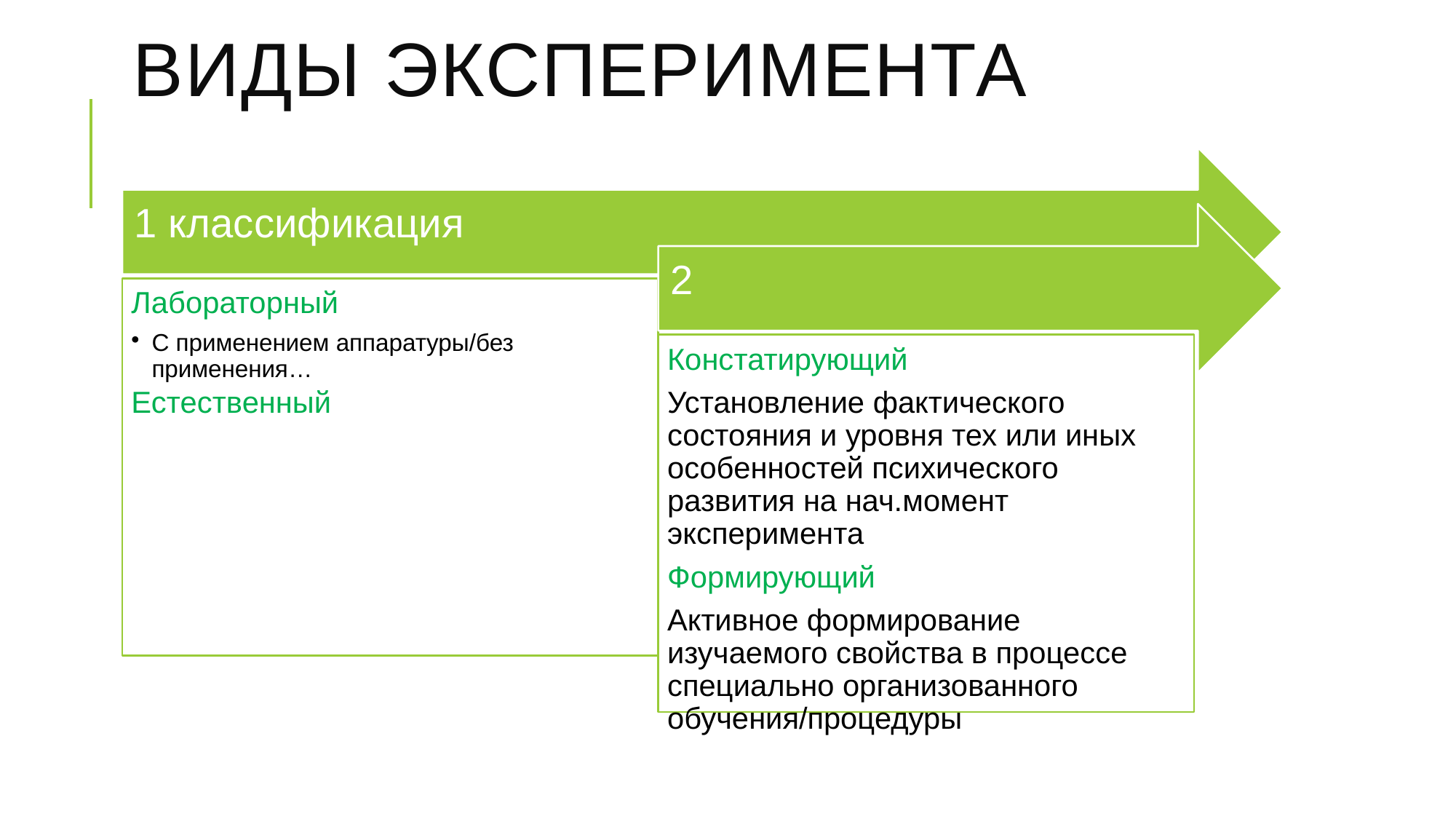

# Виды эксперимента
1 классификация
Лабораторный
С применением аппаратуры/без применения…
Естественный

2
Констатирующий
Установление фактического состояния и уровня тех или иных особенностей психического развития на нач.момент эксперимента
Формирующий
Активное формирование изучаемого свойства в процессе специально организованного обучения/процедуры